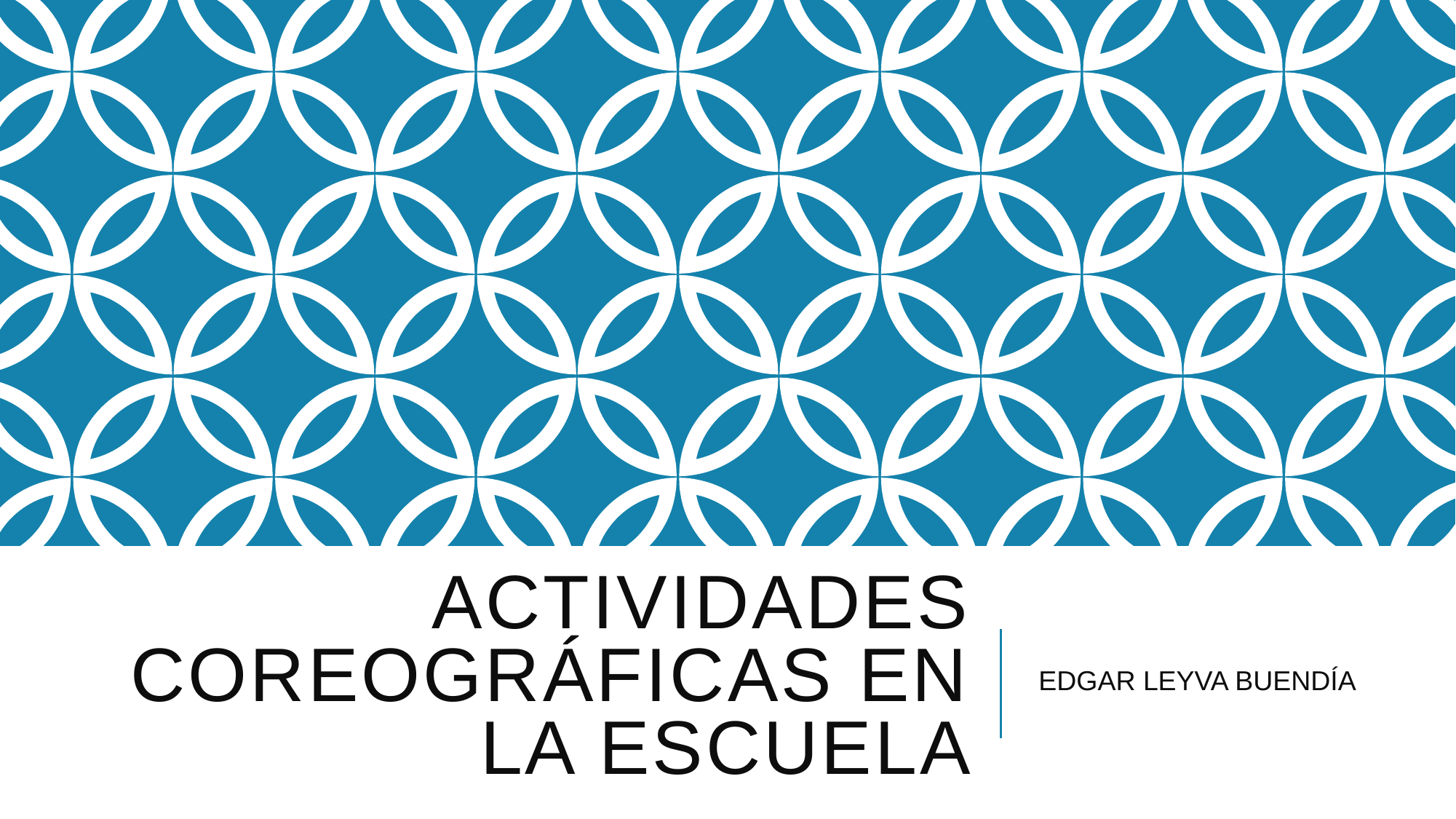

# Actividades Coreográficas en la Escuela
EDGAR LEYVA BUENDÍA